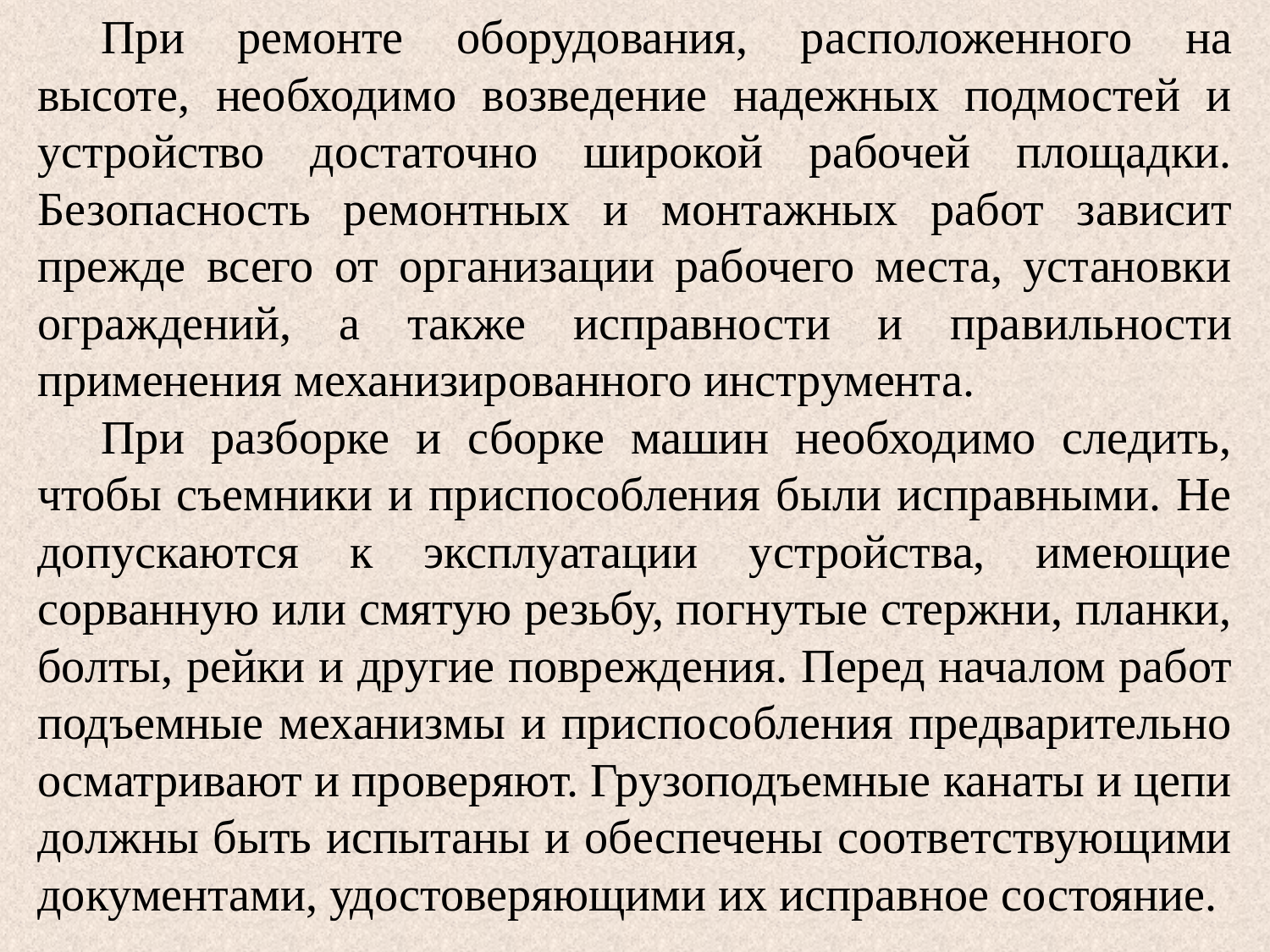

При ремонте оборудования, располо­женного на высоте, необходимо возведение надежных подмостей и устройство достаточно широкой рабочей площадки. Безопасность ре­монтных и монтажных работ зависит прежде всего от организации рабочего места, установки ограждений, а также исправности и пра­вильности применения механизированного инструмента.
При разборке и сборке машин необходимо следить, чтобы съемни­ки и приспособления были исправными. Не допус­каются к эксплуатации устройства, имеющие сорванную или смятую резьбу, погнутые стержни, планки, болты, рейки и другие поврежде­ния. Перед началом работ подъемные механизмы и приспособления предварительно осматривают и проверяют. Грузоподъемные канаты и цепи должны быть испытаны и обеспечены соответствующими до­кументами, удостоверяющими их исправное состояние.